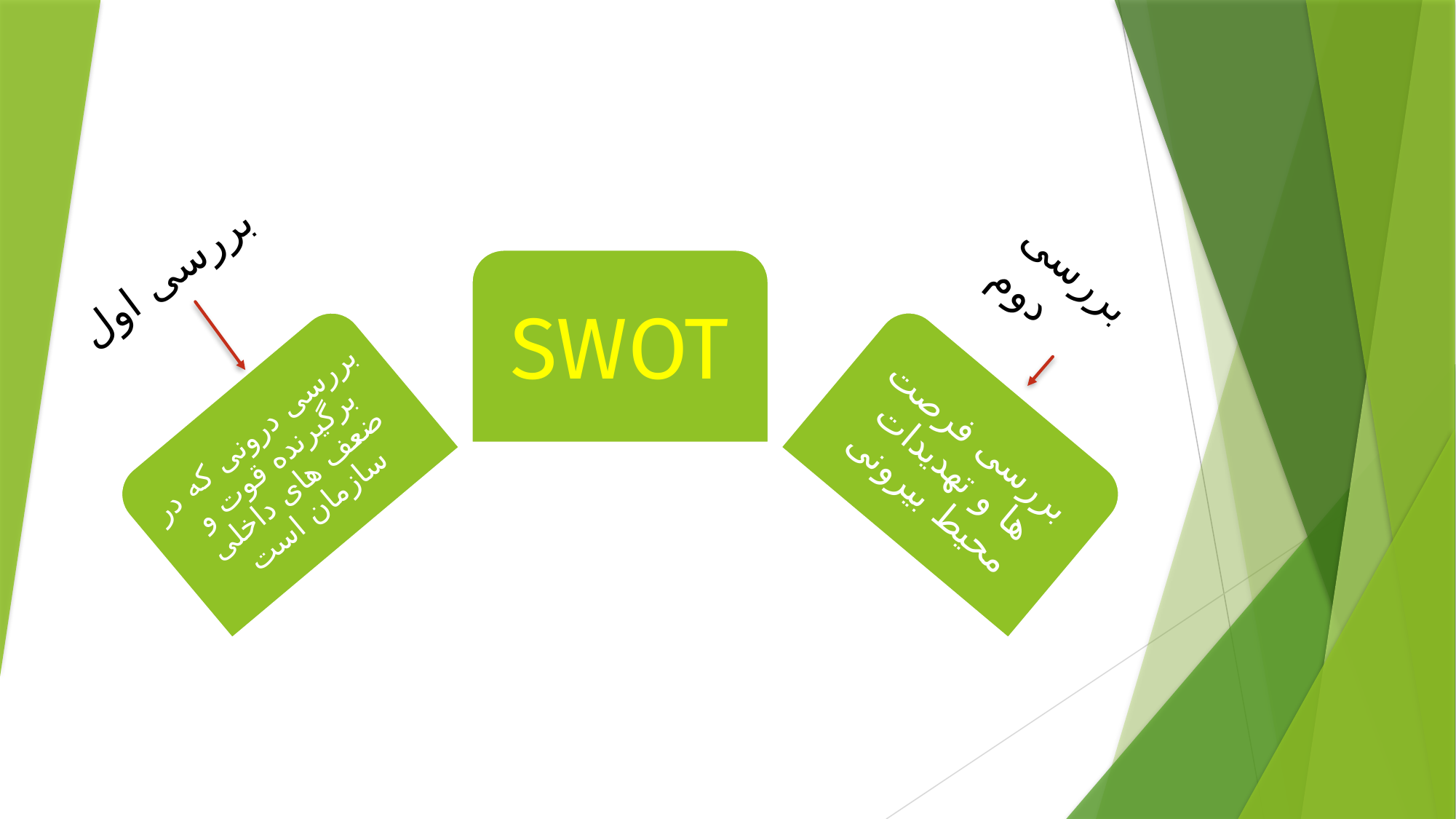

بررسی درونی که در برگیرنده قوت و ضعف های داخلی سازمان است
SWOT
بررسی فرصت ها و تهدیدات محیط بیرونی
بررسی اول
بررسی دوم